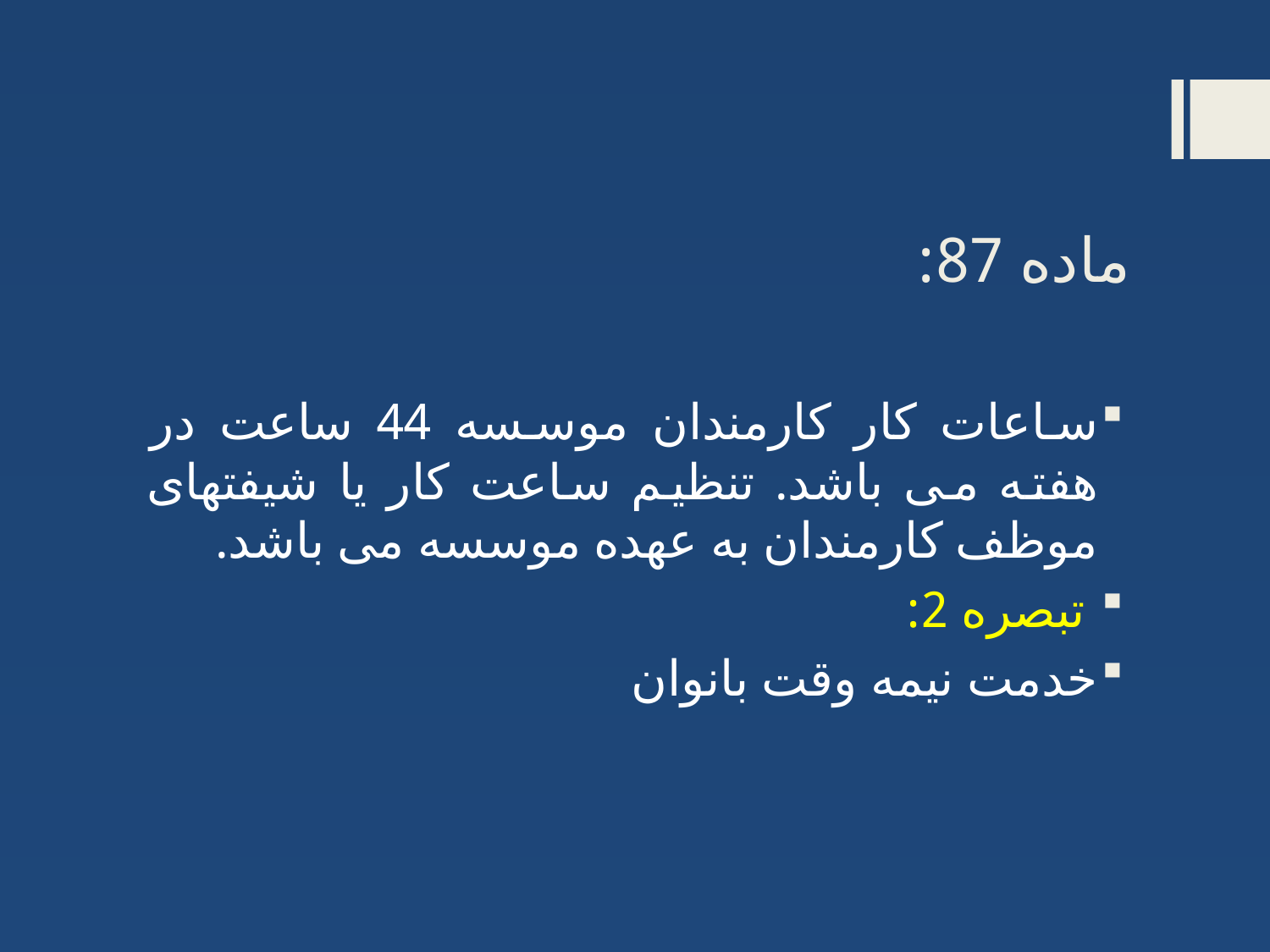

# ماده 87:
ساعات کار کارمندان موسسه 44 ساعت در هفته می باشد. تنظیم ساعت کار یا شیفتهای موظف کارمندان به عهده موسسه می باشد.
 تبصره 2:
خدمت نیمه وقت بانوان